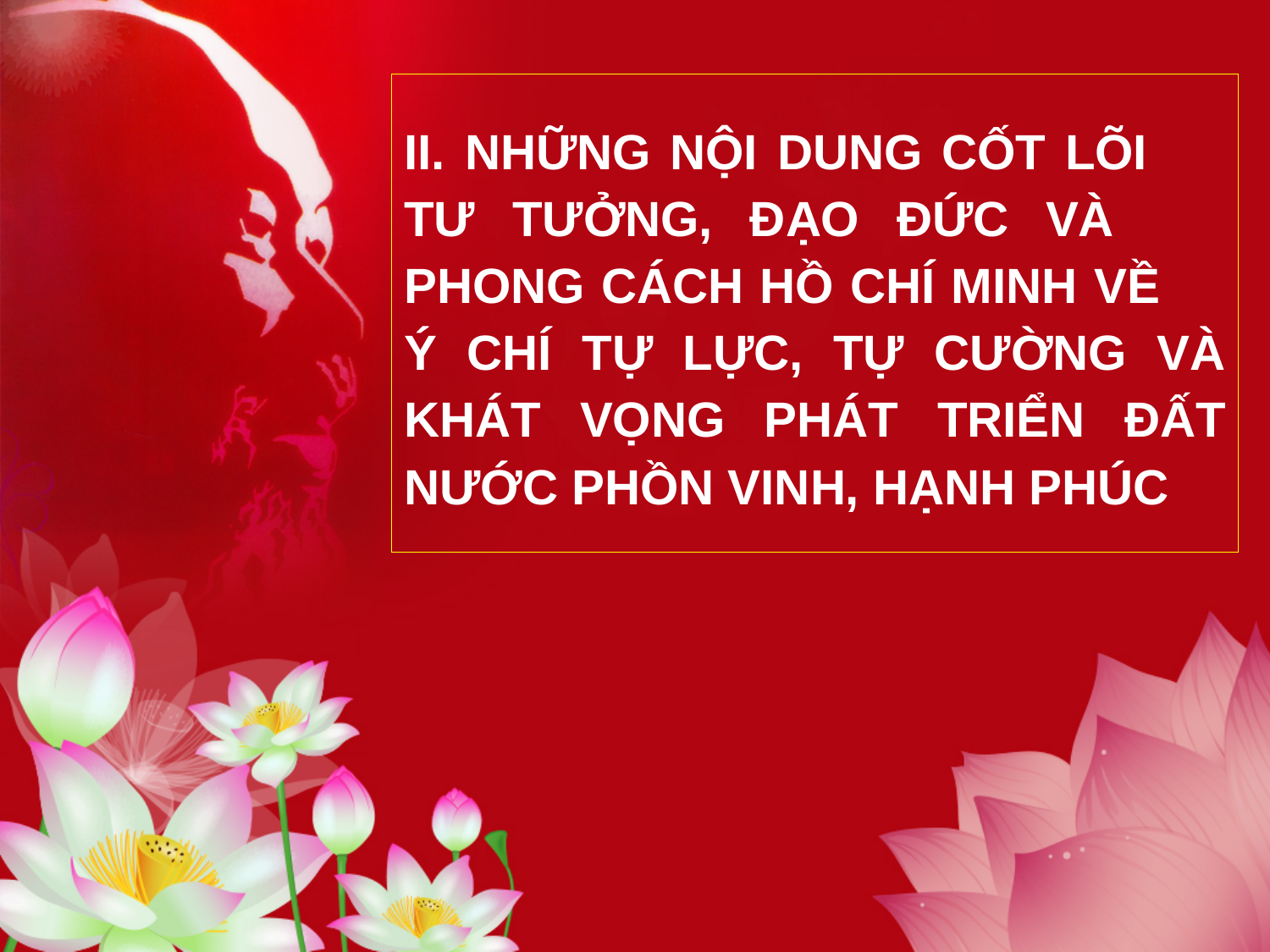

II. NHỮNG NỘI DUNG CỐT LÕI     TƯ TƯỞNG, ĐẠO ĐỨC VÀ    PHONG CÁCH HỒ CHÍ MINH VỀ     Ý CHÍ TỰ LỰC, TỰ CƯỜNG VÀ KHÁT VỌNG PHÁT TRIỂN ĐẤT NƯỚC PHỒN VINH, HẠNH PHÚC